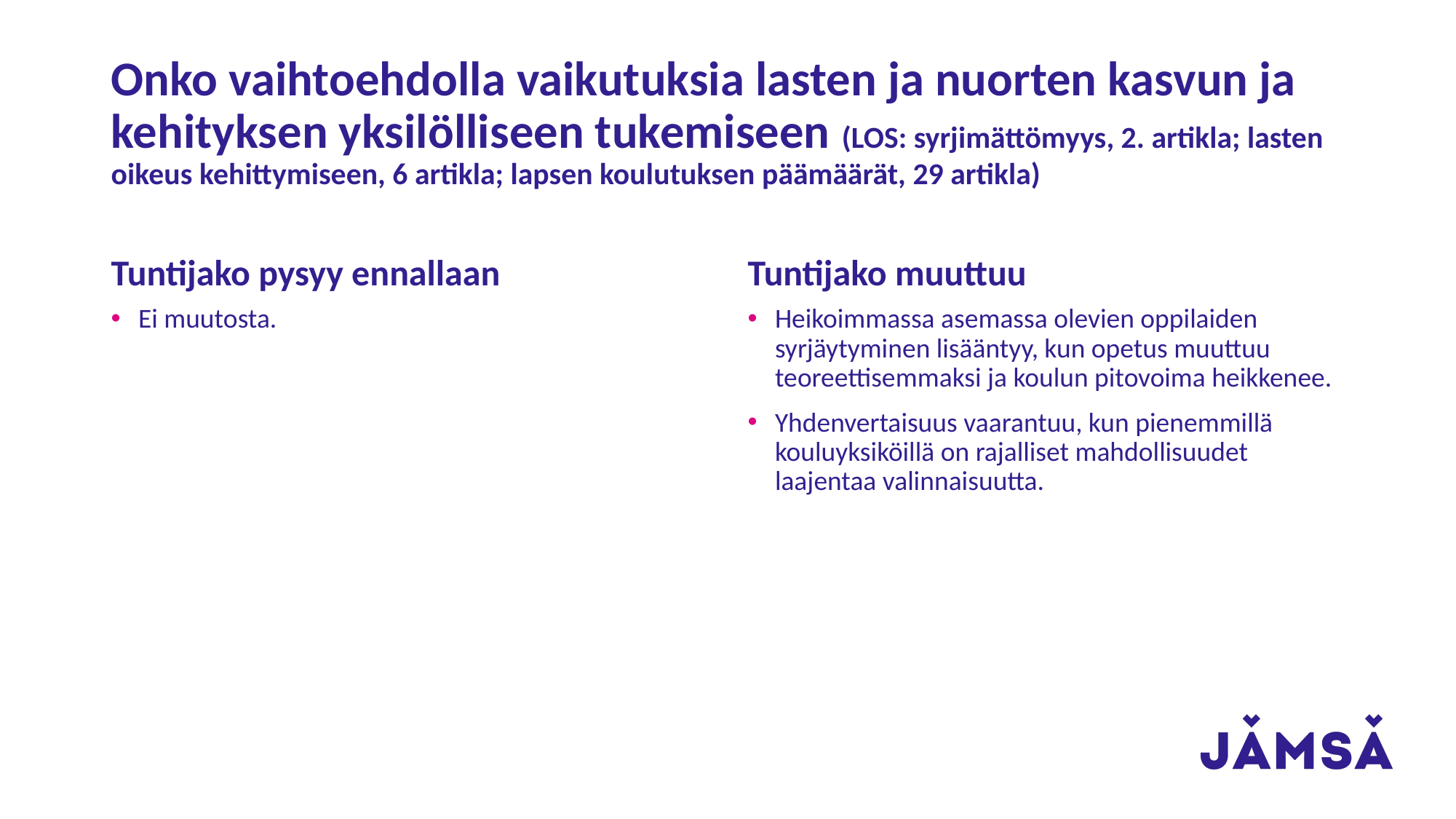

# Onko vaihtoehdolla vaikutuksia lasten ja nuorten kasvun ja kehityksen yksilölliseen tukemiseen (LOS: syrjimättömyys, 2. artikla; lasten oikeus kehittymiseen, 6 artikla; lapsen koulutuksen päämäärät, 29 artikla)
Tuntijako pysyy ennallaan
Tuntijako muuttuu
Ei muutosta.

Heikoimmassa asemassa olevien oppilaiden syrjäytyminen lisääntyy, kun opetus muuttuu teoreettisemmaksi ja koulun pitovoima heikkenee.
Yhdenvertaisuus vaarantuu, kun pienemmillä kouluyksiköillä on rajalliset mahdollisuudet laajentaa valinnaisuutta.